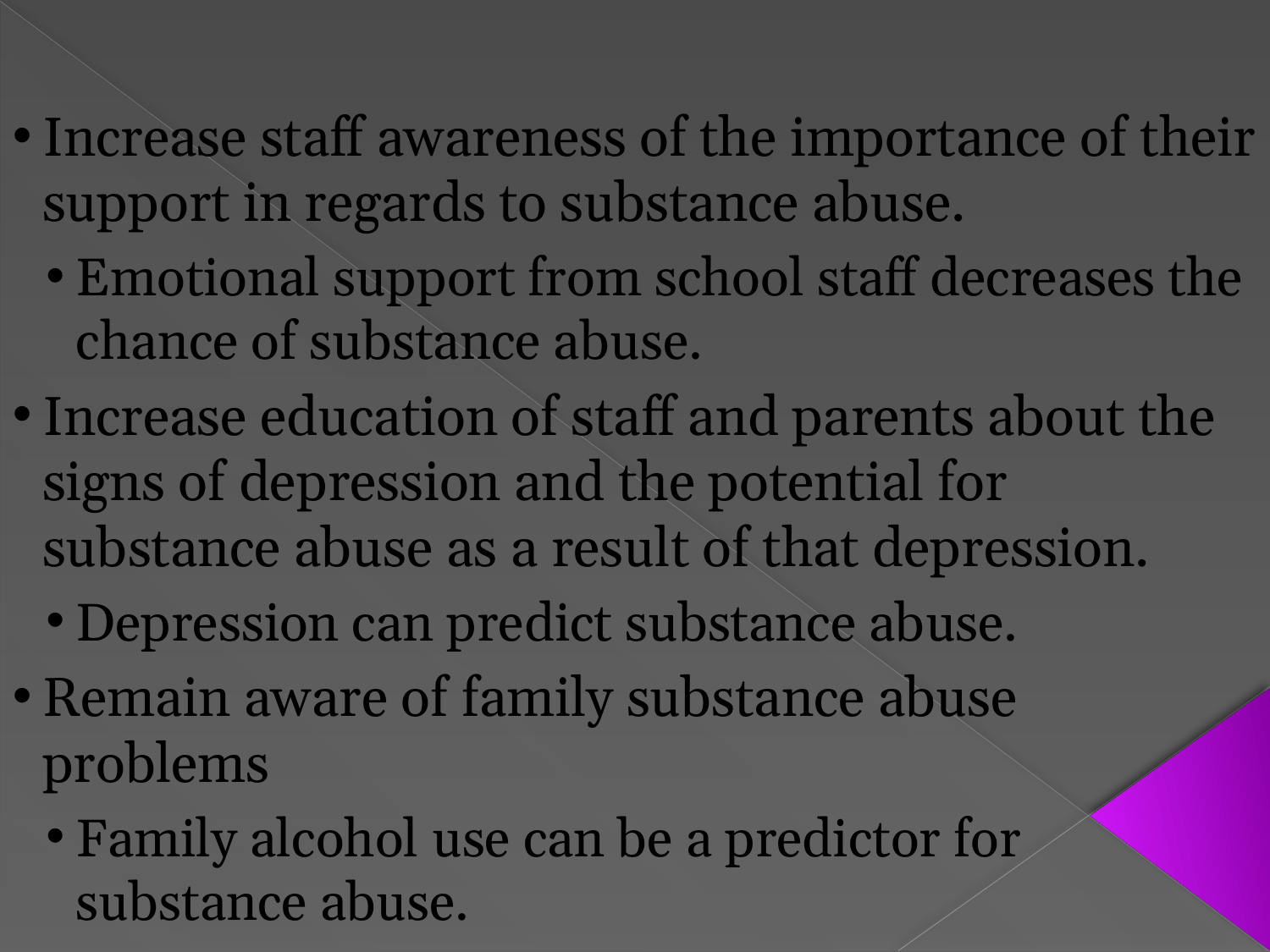

Increase staff awareness of the importance of their support in regards to substance abuse.
Emotional support from school staff decreases the chance of substance abuse.
Increase education of staff and parents about the signs of depression and the potential for substance abuse as a result of that depression.
Depression can predict substance abuse.
Remain aware of family substance abuse problems
Family alcohol use can be a predictor for substance abuse.